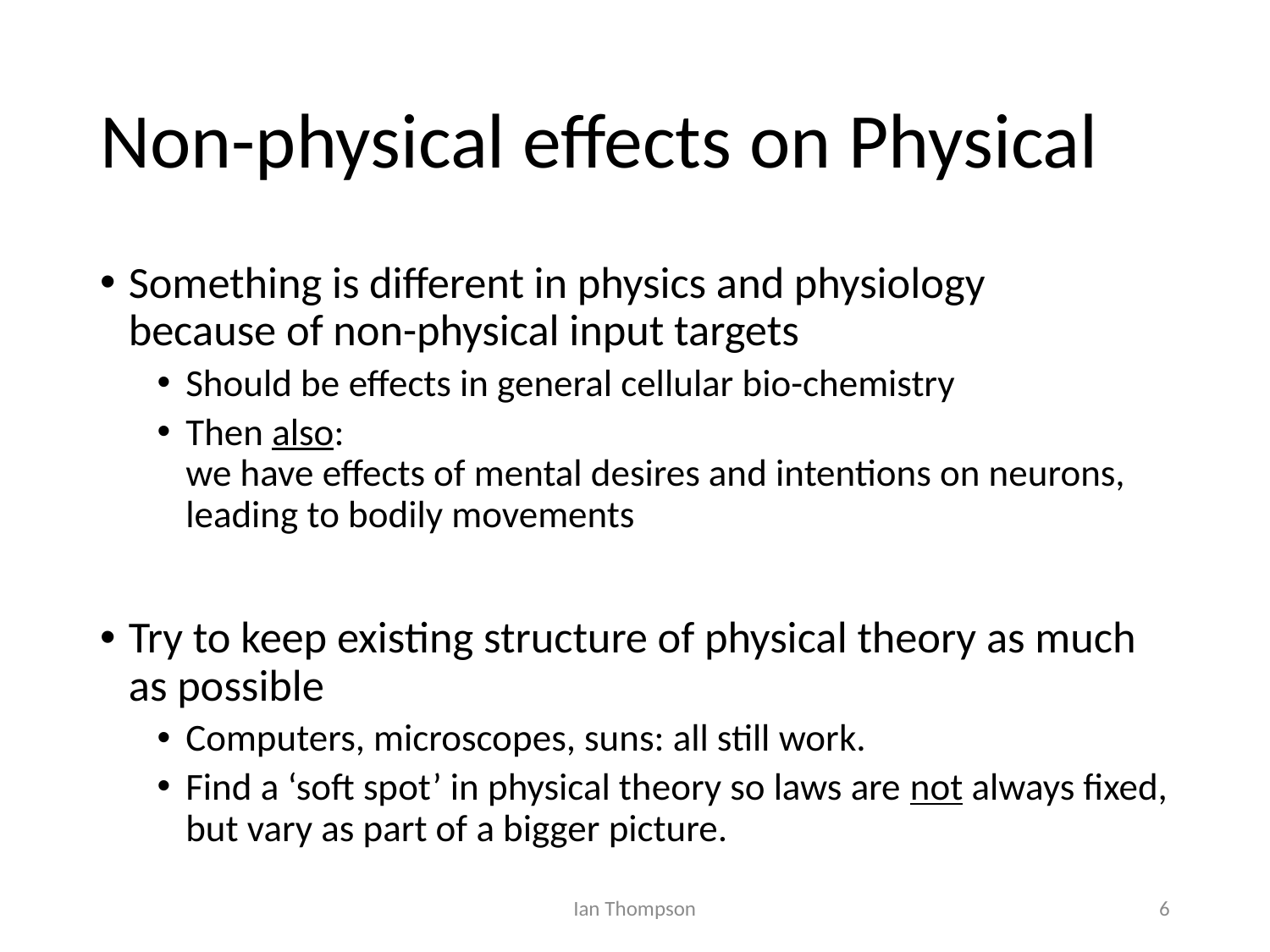

# Non-physical effects on Physical
Something is different in physics and physiology
because of non-physical input targets
Should be effects in general cellular bio-chemistry
Then also:
we have effects of mental desires and intentions on neurons, leading to bodily movements

Try to keep existing structure of physical theory as much as possible
Computers, microscopes, suns: all still work.
Find a ‘soft spot’ in physical theory so laws are not always fixed, but vary as part of a bigger picture.

Ian Thompson
6